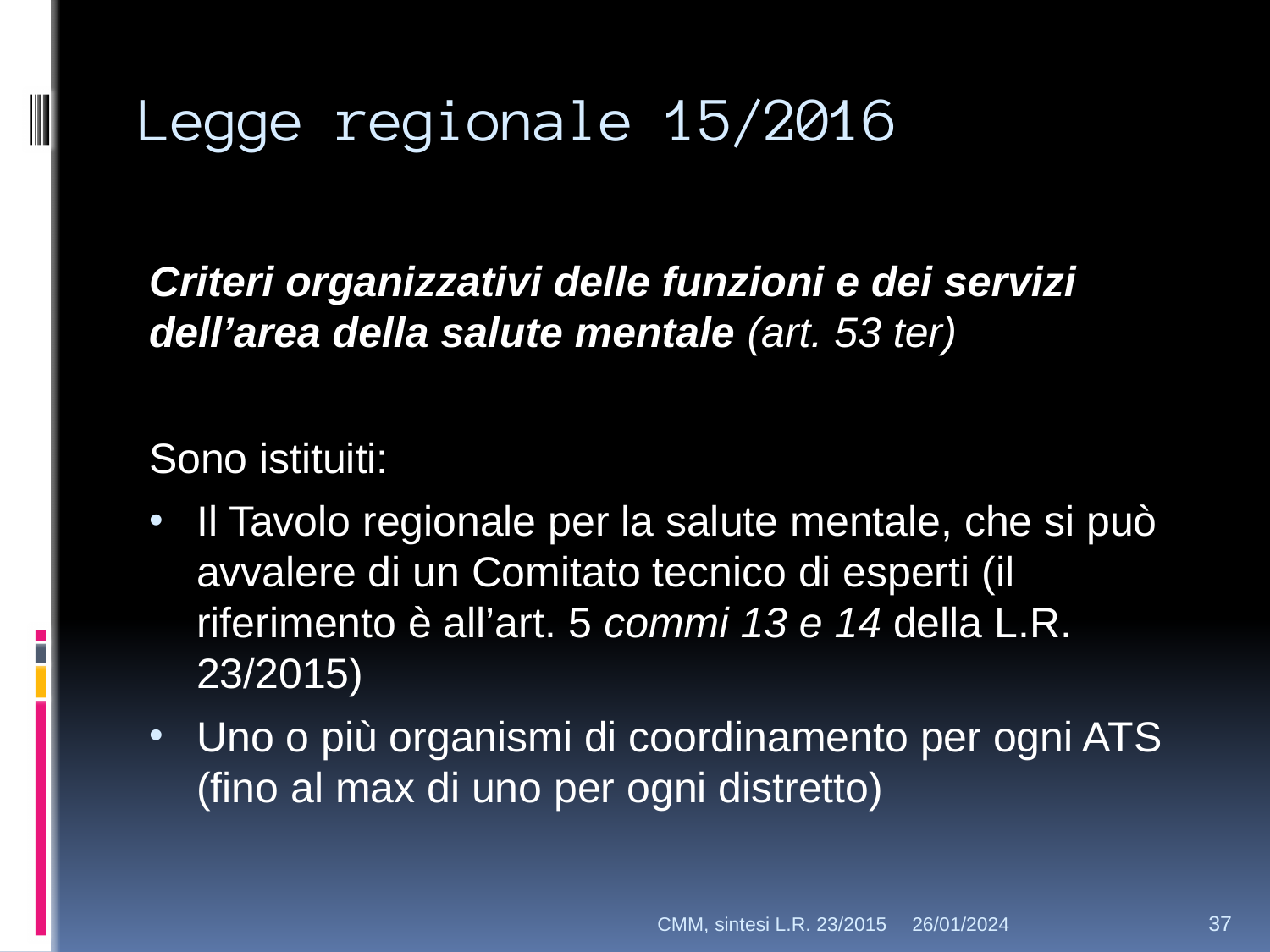

# Legge regionale 15/2016
Criteri organizzativi delle funzioni e dei servizi dell’area della salute mentale (art. 53 ter)

Sono istituiti:
Il Tavolo regionale per la salute mentale, che si può avvalere di un Comitato tecnico di esperti (il riferimento è all’art. 5 commi 13 e 14 della L.R. 23/2015)
Uno o più organismi di coordinamento per ogni ATS (fino al max di uno per ogni distretto)
CMM, sintesi L.R. 23/2015
26/01/2024
37